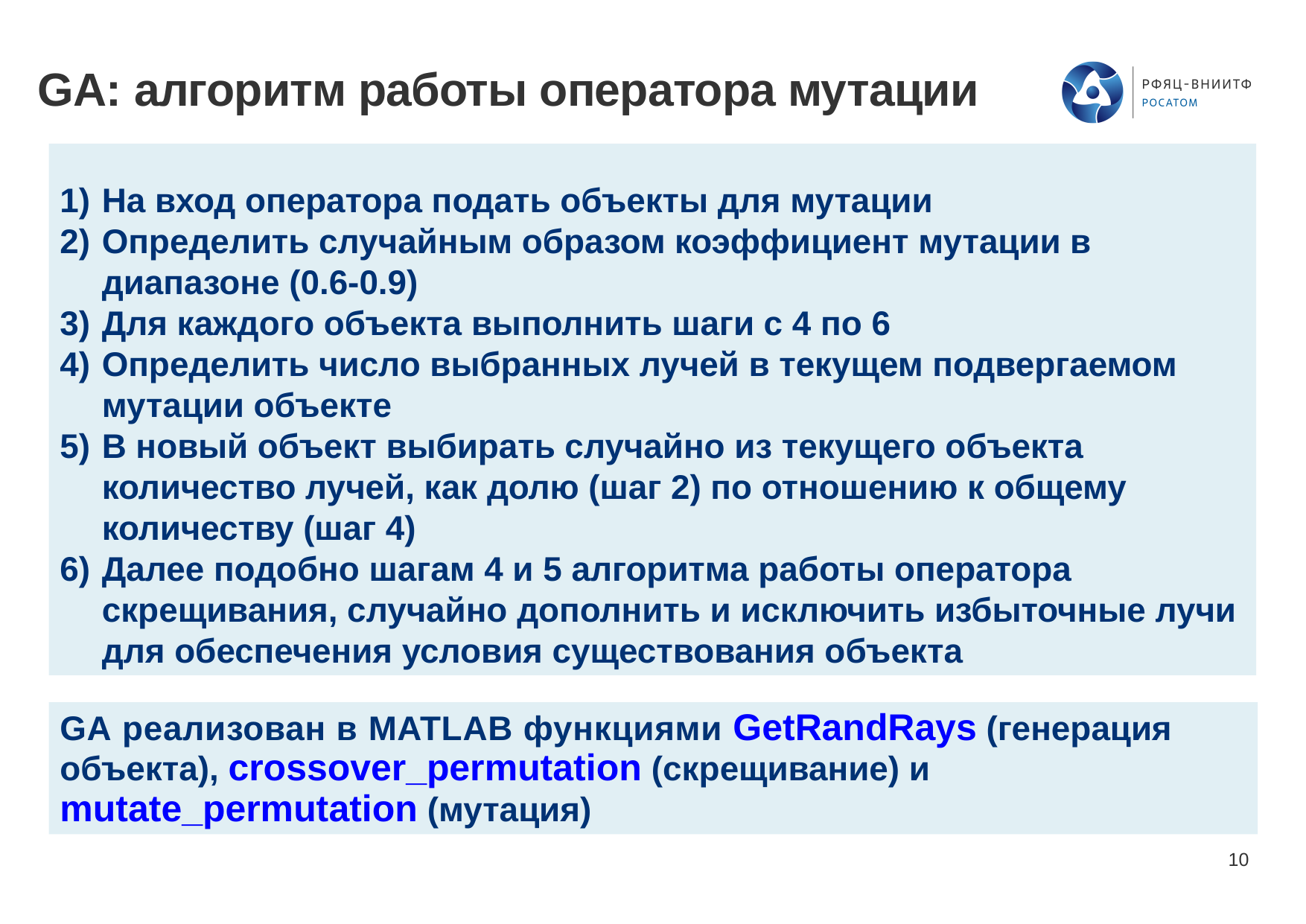

# GA: алгоритм работы оператора мутации

На вход оператора подать объекты для мутации
Определить случайным образом коэффициент мутации в диапазоне (0.6-0.9)
Для каждого объекта выполнить шаги с 4 по 6
Определить число выбранных лучей в текущем подвергаемом мутации объекте
В новый объект выбирать случайно из текущего объекта количество лучей, как долю (шаг 2) по отношению к общему количеству (шаг 4)
Далее подобно шагам 4 и 5 алгоритма работы оператора скрещивания, случайно дополнить и исключить избыточные лучи для обеспечения условия существования объекта
GA реализован в MATLAB функциями GetRandRays (генерация объекта), crossover_permutation (скрещивание) и mutate_permutation (мутация)